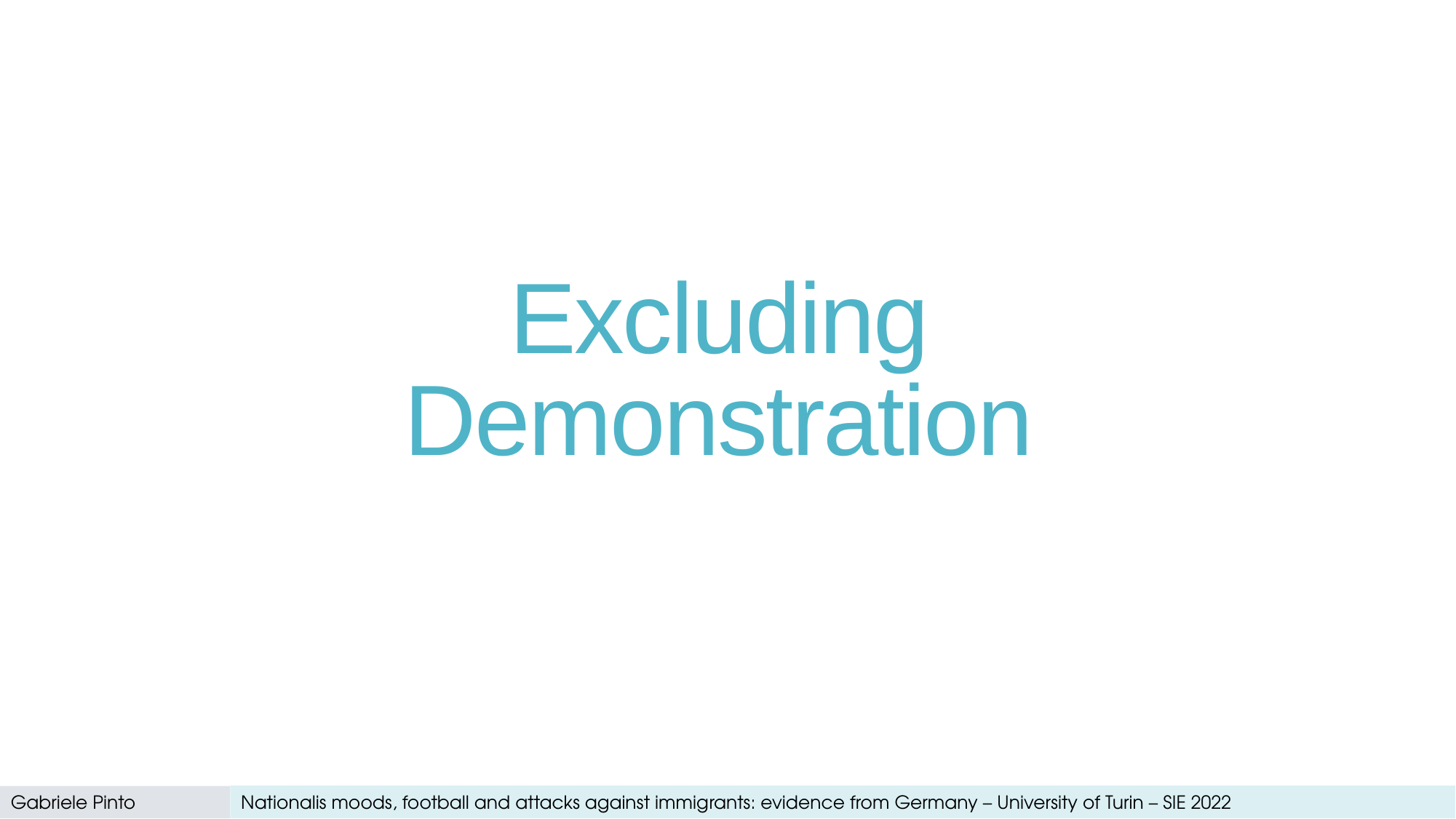

# Excluding Demonstration
Nationalis moods, football and attacks against immigrants: evidence from Germany – University of Turin – SIE 2022
Gabriele Pinto